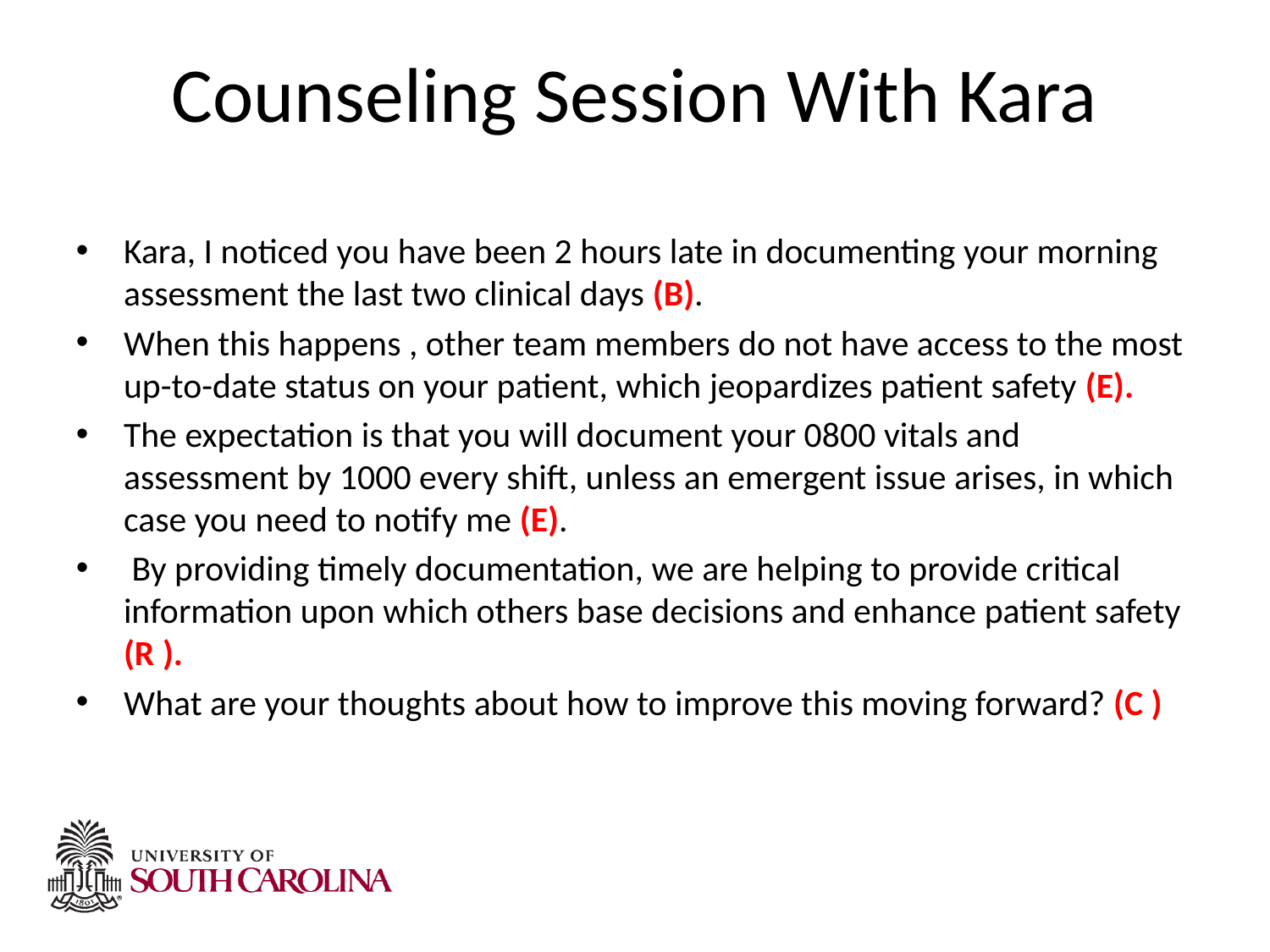

# Counseling Session With Kara
Kara, I noticed you have been 2 hours late in documenting your morning assessment the last two clinical days (B).
When this happens , other team members do not have access to the most up-to-date status on your patient, which jeopardizes patient safety (E).
The expectation is that you will document your 0800 vitals and assessment by 1000 every shift, unless an emergent issue arises, in which case you need to notify me (E).
 By providing timely documentation, we are helping to provide critical information upon which others base decisions and enhance patient safety (R ).
What are your thoughts about how to improve this moving forward? (C )